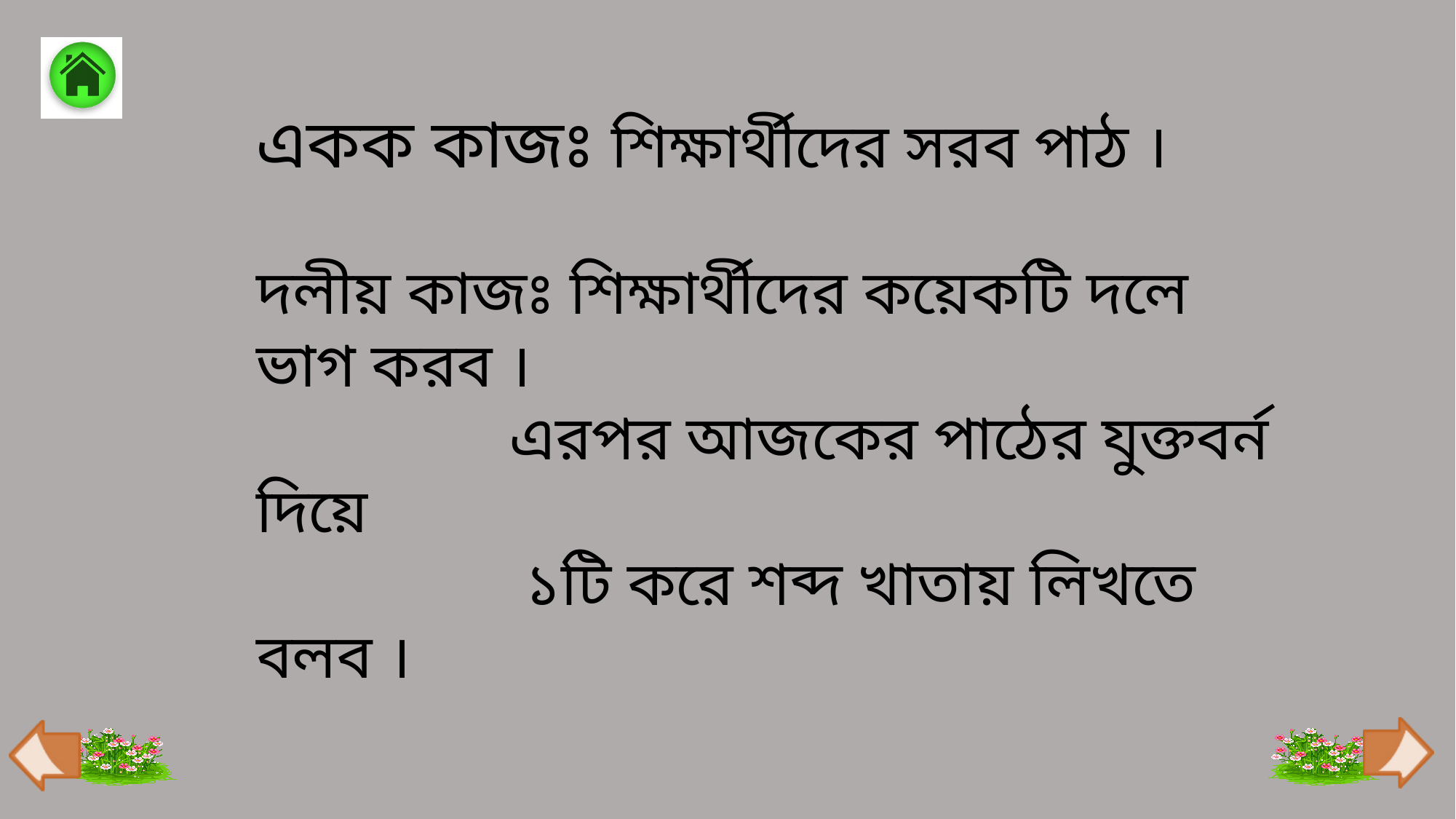

একক কাজঃ শিক্ষার্থীদের সরব পাঠ ।

দলীয় কাজঃ শিক্ষার্থীদের কয়েকটি দলে ভাগ করব ।
                এরপর আজকের পাঠের যুক্তবর্ন দিয়ে
                 ১টি করে শব্দ খাতায় লিখতে বলব ।